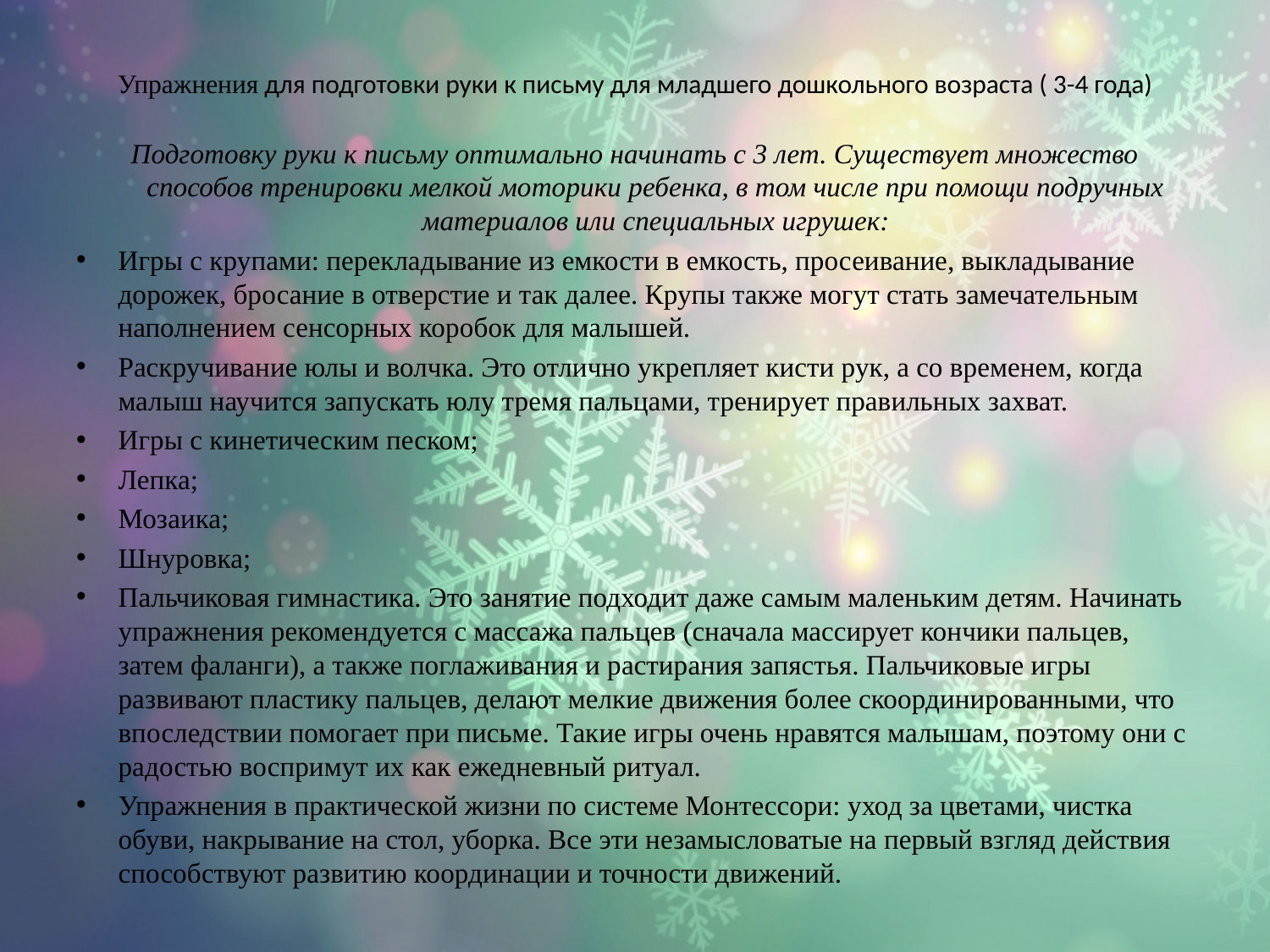

# Упражнения для подготовки руки к письму для младшего дошкольного возраста ( 3-4 года)
Подготовку руки к письму оптимально начинать с 3 лет. Существует множество способов тренировки мелкой моторики ребенка, в том числе при помощи подручных материалов или специальных игрушек:
Игры с крупами: перекладывание из емкости в емкость, просеивание, выкладывание дорожек, бросание в отверстие и так далее. Крупы также могут стать замечательным наполнением сенсорных коробок для малышей.
Раскручивание юлы и волчка. Это отлично укрепляет кисти рук, а со временем, когда малыш научится запускать юлу тремя пальцами, тренирует правильных захват.
Игры с кинетическим песком;
Лепка;
Мозаика;
Шнуровка;
Пальчиковая гимнастика. Это занятие подходит даже самым маленьким детям. Начинать упражнения рекомендуется с массажа пальцев (сначала массирует кончики пальцев, затем фаланги), а также поглаживания и растирания запястья. Пальчиковые игры развивают пластику пальцев, делают мелкие движения более скоординированными, что впоследствии помогает при письме. Такие игры очень нравятся малышам, поэтому они с радостью воспримут их как ежедневный ритуал.
Упражнения в практической жизни по системе Монтессори: уход за цветами, чистка обуви, накрывание на стол, уборка. Все эти незамысловатые на первый взгляд действия способствуют развитию координации и точности движений.